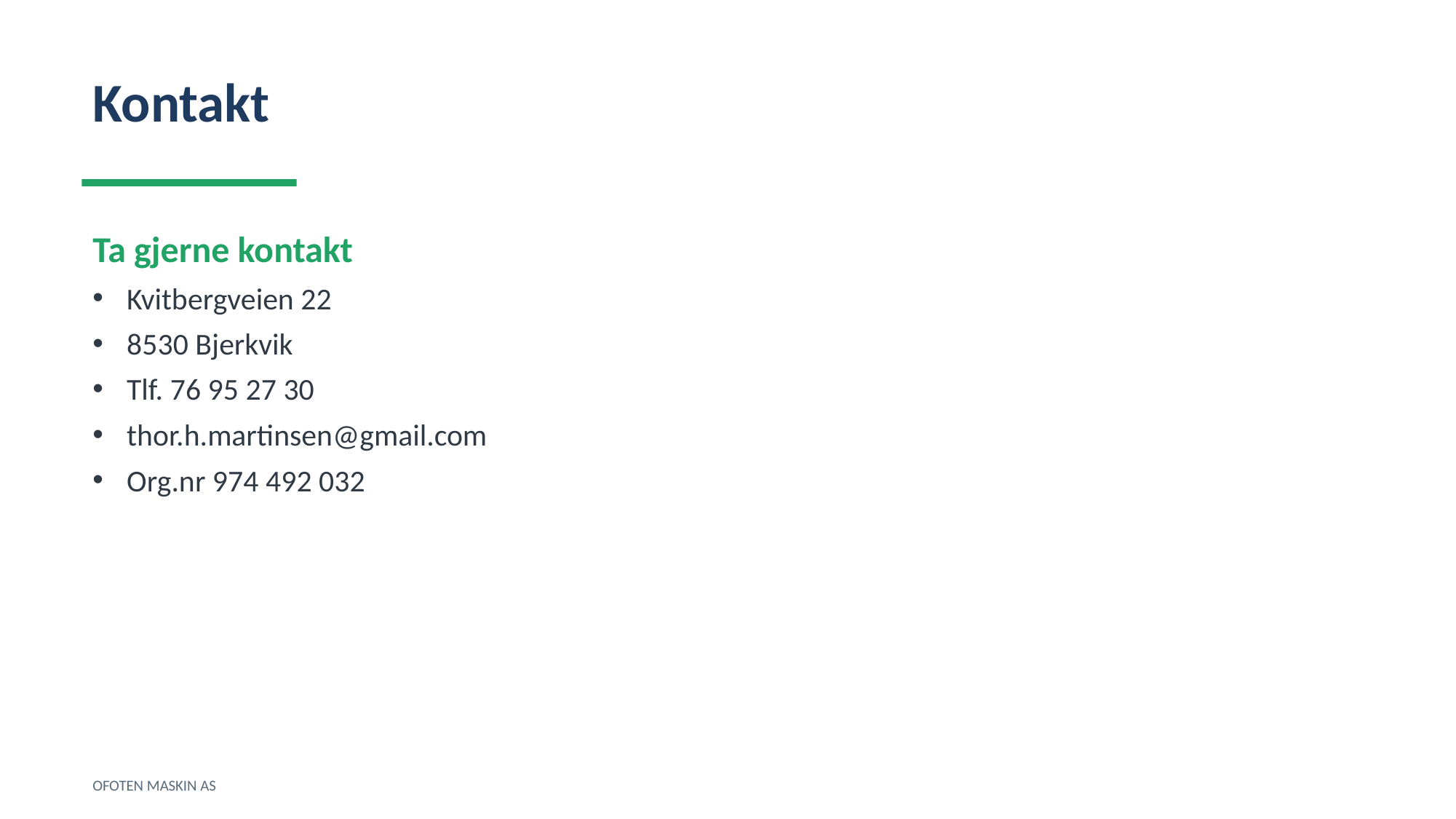

Kontakt

Ta gjerne kontakt
Kvitbergveien 22
8530 Bjerkvik
Tlf. 76 95 27 30
thor.h.martinsen@gmail.com
Org.nr 974 492 032
OFOTEN MASKIN AS